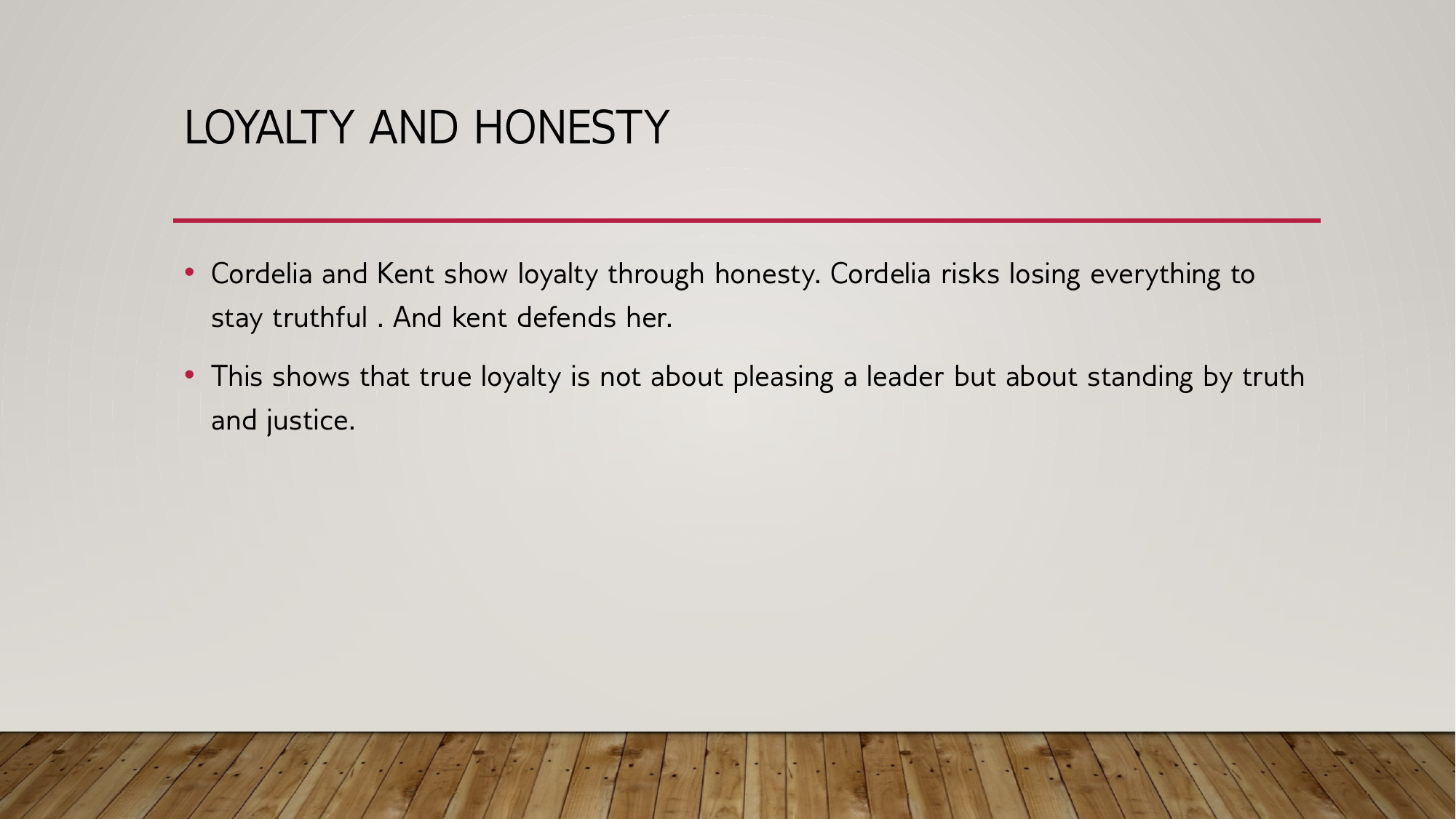

# Loyalty and honesty
Cordelia and Kent show loyalty through honesty. Cordelia risks losing everything to stay truthful . And kent defends her.
This shows that true loyalty is not about pleasing a leader but about standing by truth and justice.